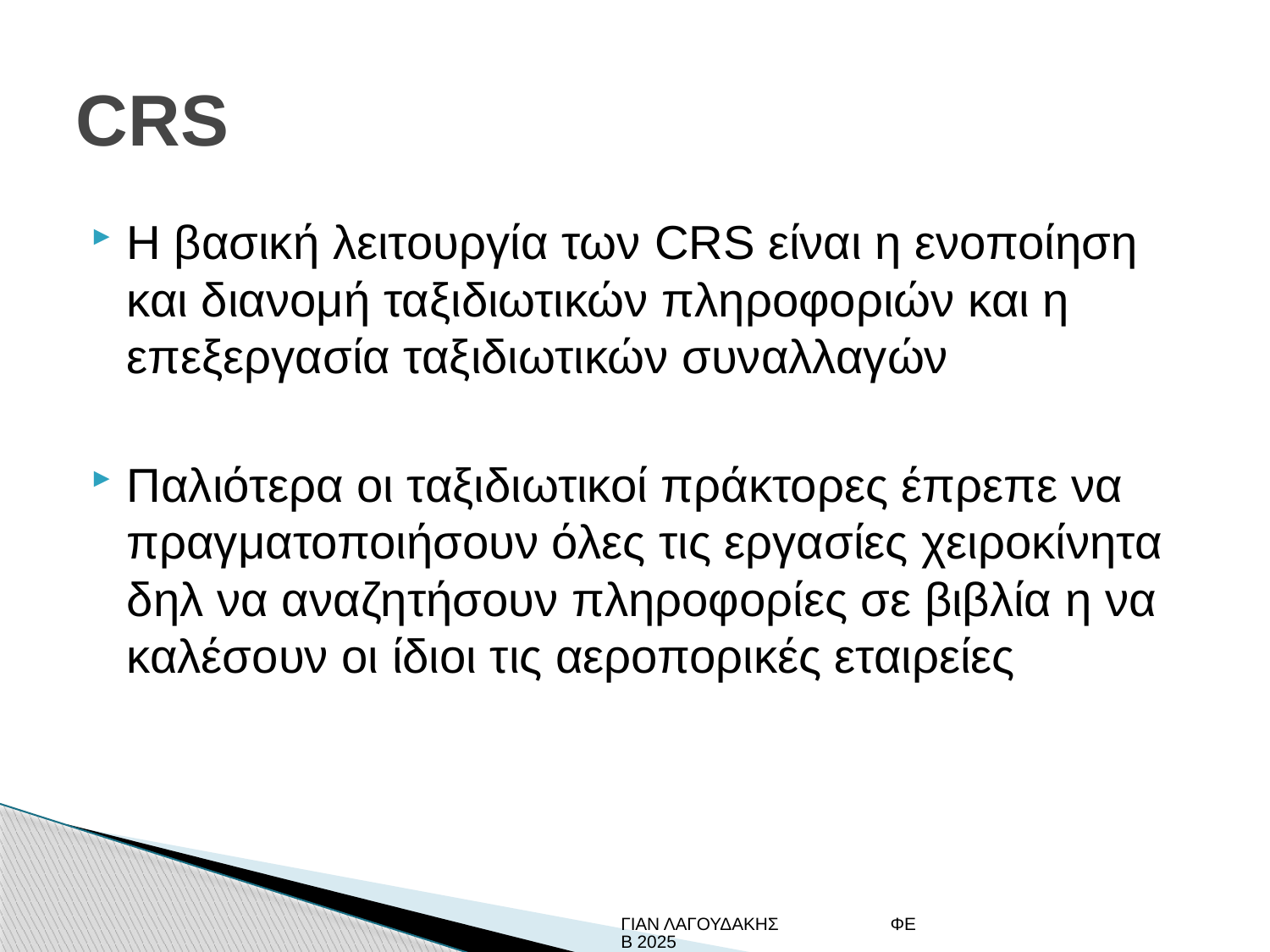

# CRS
Η βασική λειτουργία των CRS είναι η ενοποίηση και διανομή ταξιδιωτικών πληροφοριών και η επεξεργασία ταξιδιωτικών συναλλαγών

Παλιότερα οι ταξιδιωτικοί πράκτορες έπρεπε να πραγματοποιήσουν όλες τις εργασίες χειροκίνητα δηλ να αναζητήσουν πληροφορίες σε βιβλία η να καλέσουν οι ίδιοι τις αεροπορικές εταιρείες
ΓΙΑΝ ΛΑΓΟΥΔΑΚΗΣ                       ΦΕΒ 2025